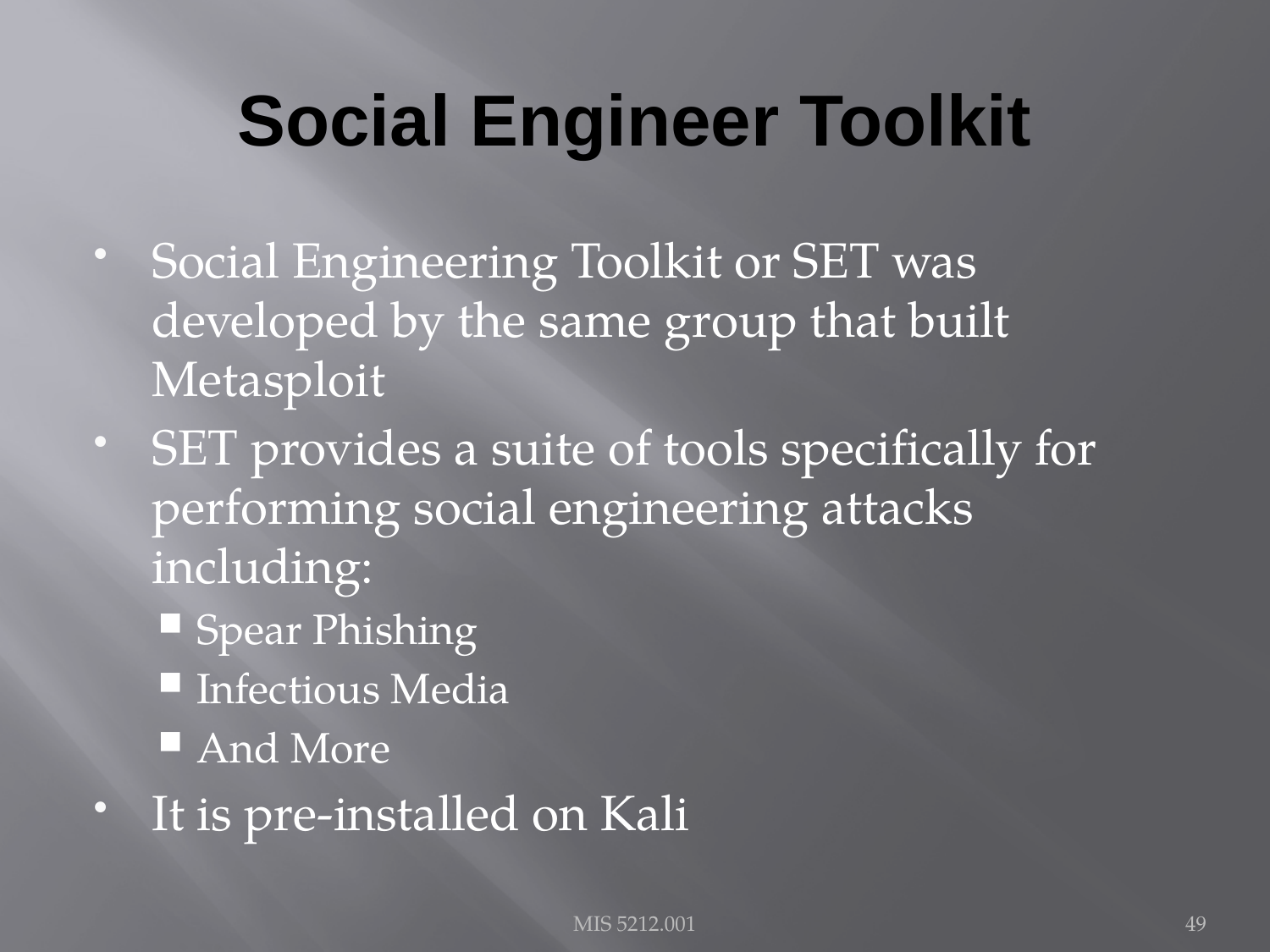

# Social Engineer Toolkit
Social Engineering Toolkit or SET was developed by the same group that built Metasploit
SET provides a suite of tools specifically for performing social engineering attacks including:
Spear Phishing
Infectious Media
And More
It is pre-installed on Kali

MIS 5212.001
49